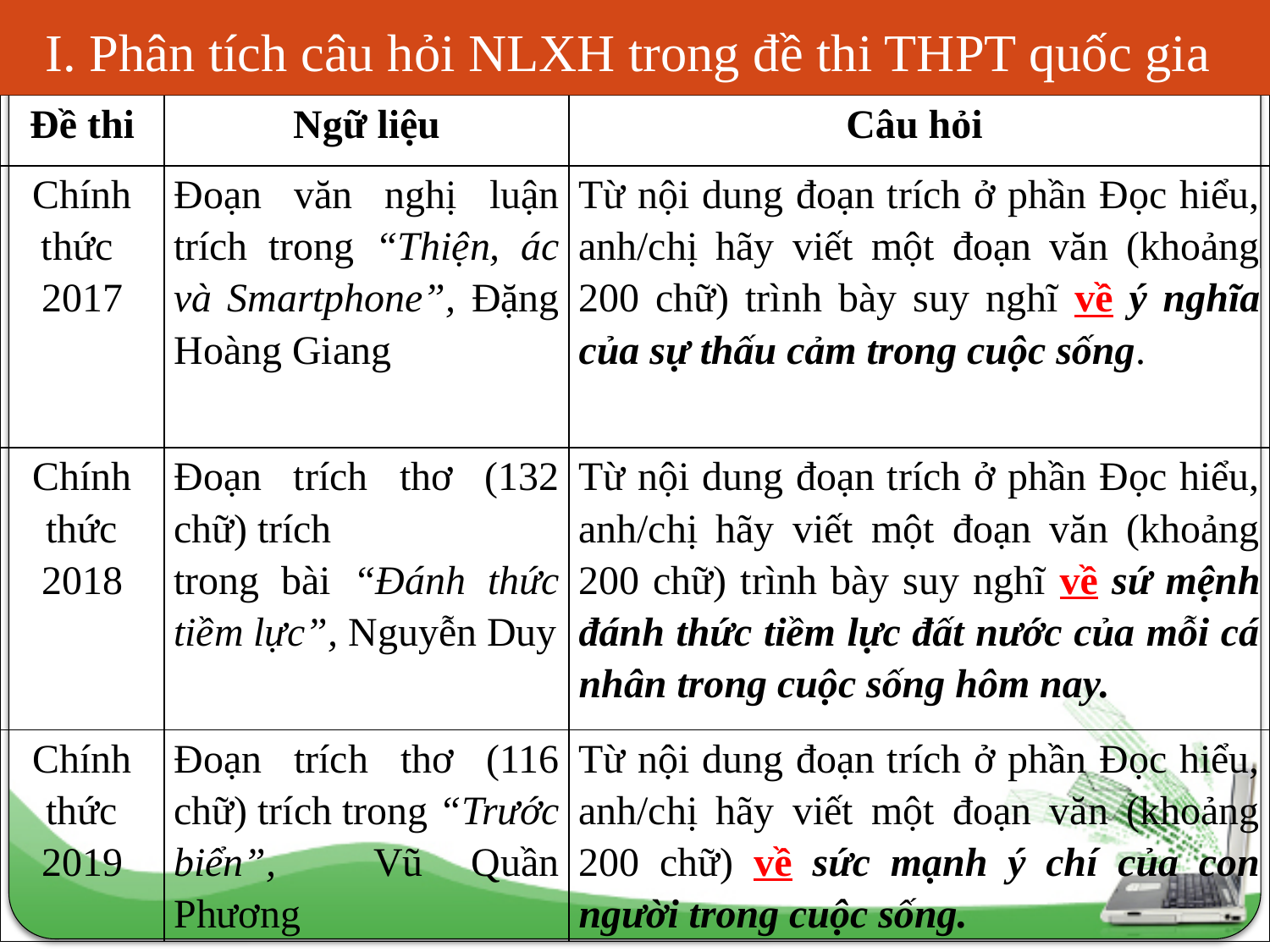

I. Phân tích câu hỏi NLXH trong đề thi THPT quốc gia
| Đề thi | Ngữ liệu | Câu hỏi |
| --- | --- | --- |
| Chính thức 2017 | Đoạn văn nghị luận trích trong “Thiện, ác và Smartphone”, Đặng Hoàng Giang | Từ nội dung đoạn trích ở phần Đọc hiểu, anh/chị hãy viết một đoạn văn (khoảng 200 chữ) trình bày suy nghĩ về ý nghĩa của sự thấu cảm trong cuộc sống. |
| Chính thức 2018 | Đoạn trích thơ (132 chữ) trích trong bài “Đánh thức tiềm lực”, Nguyễn Duy | Từ nội dung đoạn trích ở phần Đọc hiểu, anh/chị hãy viết một đoạn văn (khoảng 200 chữ) trình bày suy nghĩ về sứ mệnh đánh thức tiềm lực đất nước của mỗi cá nhân trong cuộc sống hôm nay. |
| Chính thức 2019 | Đoạn trích thơ (116 chữ) trích trong “Trước biển”, Vũ Quần Phương | Từ nội dung đoạn trích ở phần Đọc hiểu, anh/chị hãy viết một đoạn văn (khoảng 200 chữ) về sức mạnh ý chí của con người trong cuộc sống. |
#